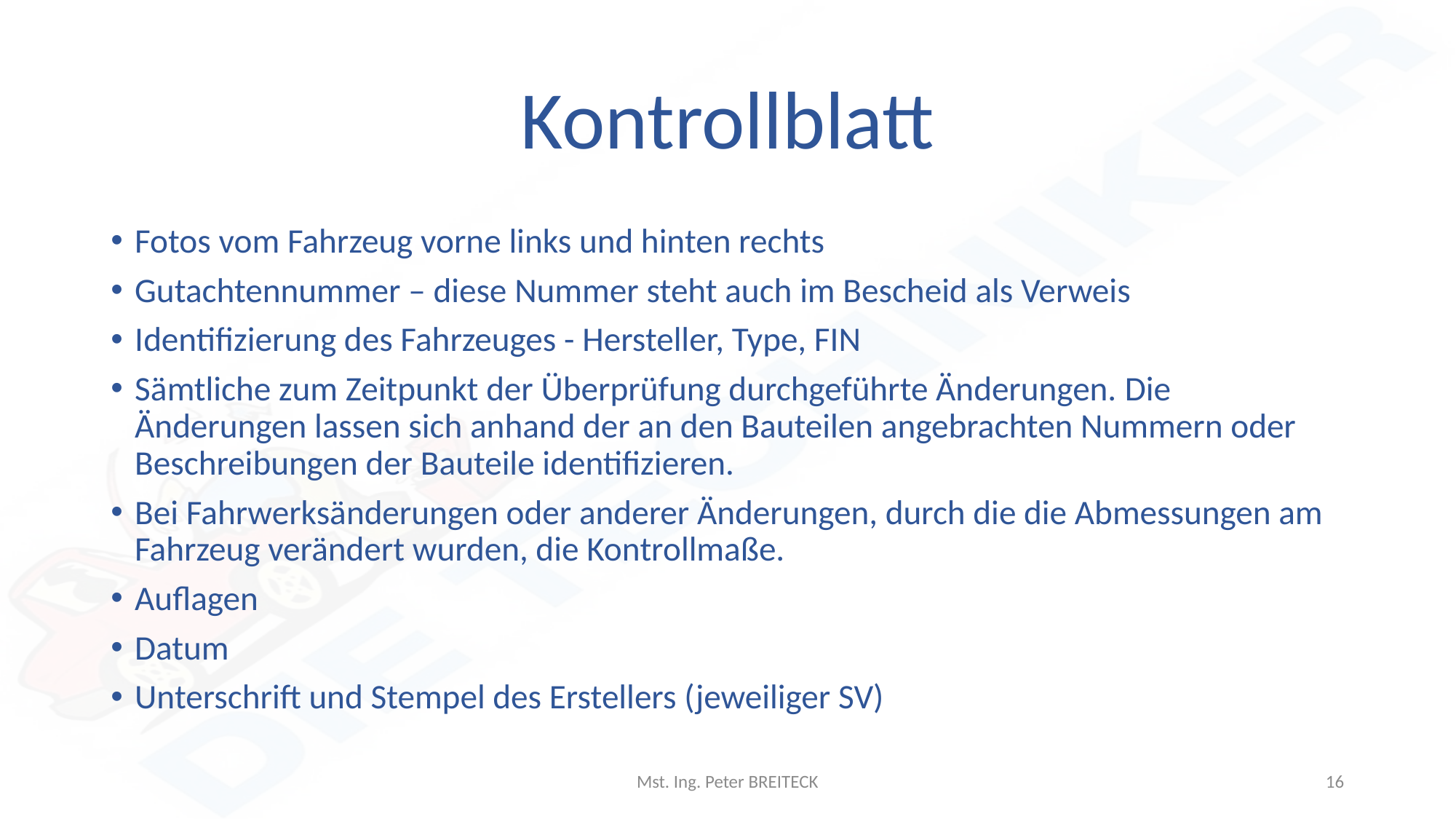

# Kontrollblatt
Fotos vom Fahrzeug vorne links und hinten rechts
Gutachtennummer – diese Nummer steht auch im Bescheid als Verweis
Identifizierung des Fahrzeuges - Hersteller, Type, FIN
Sämtliche zum Zeitpunkt der Überprüfung durchgeführte Änderungen. Die Änderungen lassen sich anhand der an den Bauteilen angebrachten Nummern oder Beschreibungen der Bauteile identifizieren.
Bei Fahrwerksänderungen oder anderer Änderungen, durch die die Abmessungen am Fahrzeug verändert wurden, die Kontrollmaße.
Auflagen
Datum
Unterschrift und Stempel des Erstellers (jeweiliger SV)
Mst. Ing. Peter BREITECK
16